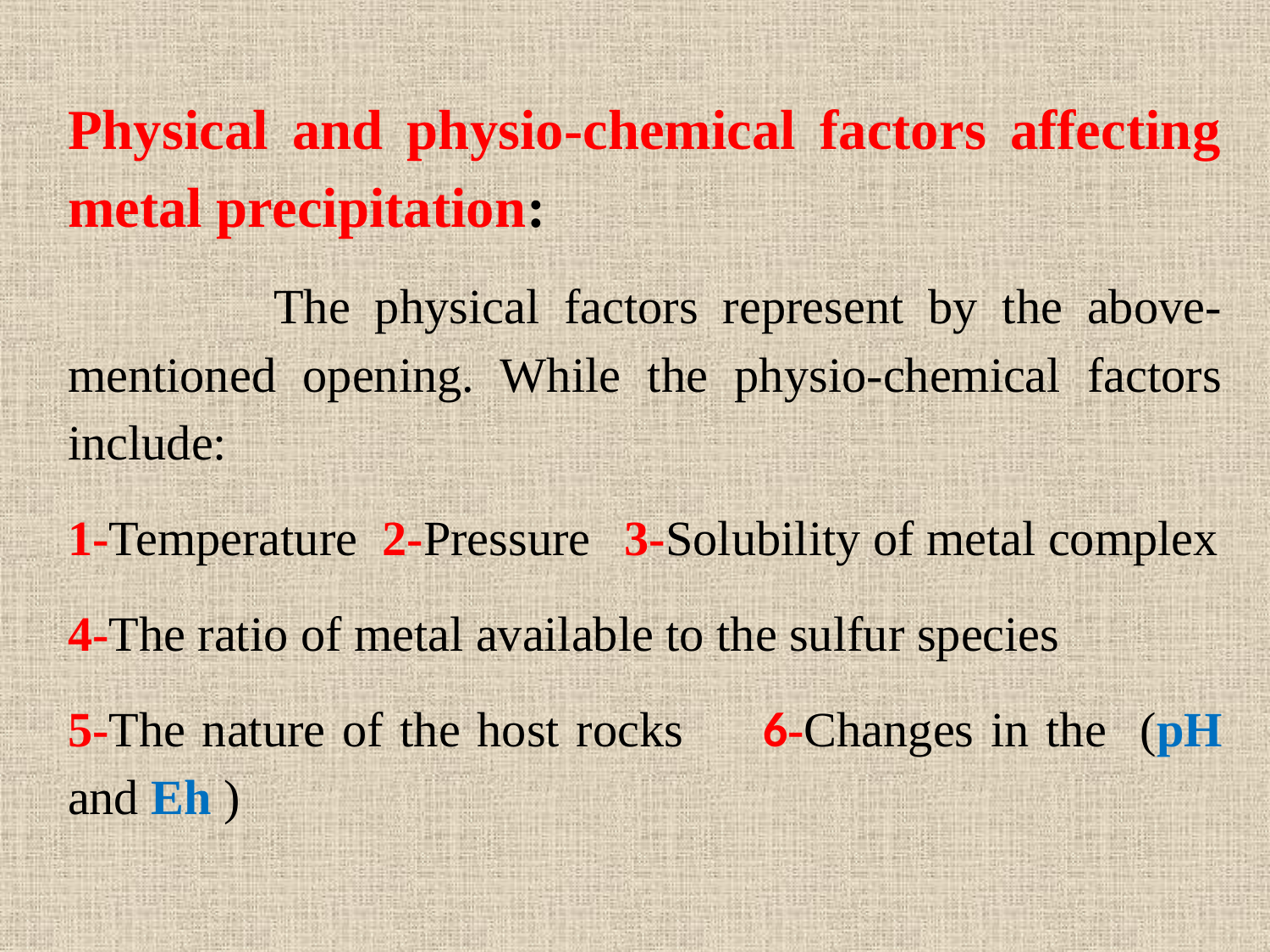

Physical and physio-chemical factors affecting metal precipitation:
         The physical factors represent by the above-mentioned opening. While the physio-chemical factors include:
1-Temperature  2-Pressure   3-Solubility of metal complex
4-The ratio of metal available to the sulfur species
5-The nature of the host rocks     6-Changes in the  (pH and Eh )